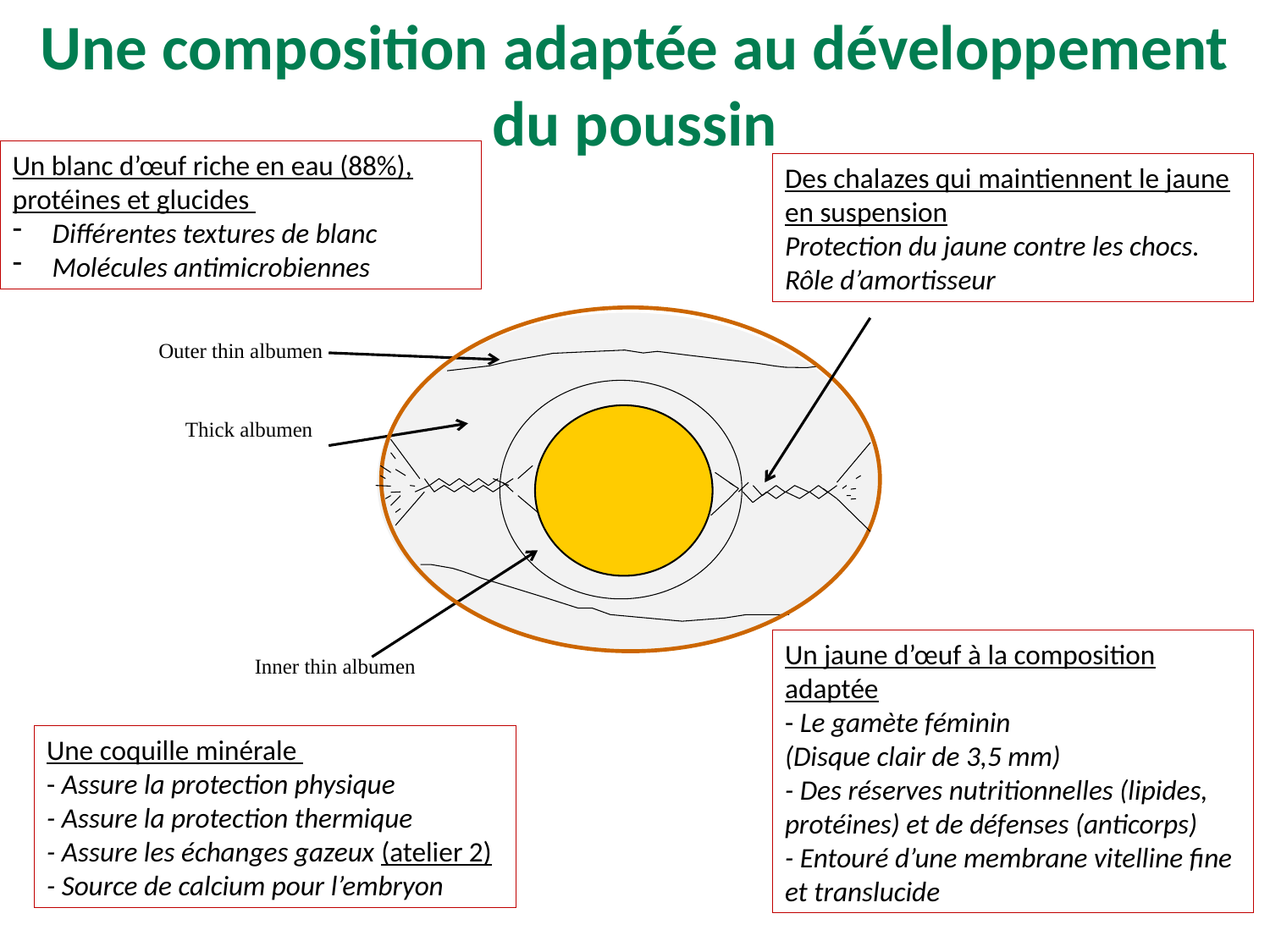

Une composition adaptée au développement du poussin
Un blanc d’œuf riche en eau (88%), protéines et glucides
Différentes textures de blanc
Molécules antimicrobiennes
Des chalazes qui maintiennent le jaune en suspension
Protection du jaune contre les chocs.
Rôle d’amortisseur

Outer thin albumen

Thick albumen

Inner thin albumen

Un jaune d’œuf à la composition adaptée
- Le gamète féminin
(Disque clair de 3,5 mm)
- Des réserves nutritionnelles (lipides, protéines) et de défenses (anticorps)
- Entouré d’une membrane vitelline fine et translucide
Une coquille minérale
- Assure la protection physique
- Assure la protection thermique
- Assure les échanges gazeux (atelier 2)
- Source de calcium pour l’embryon